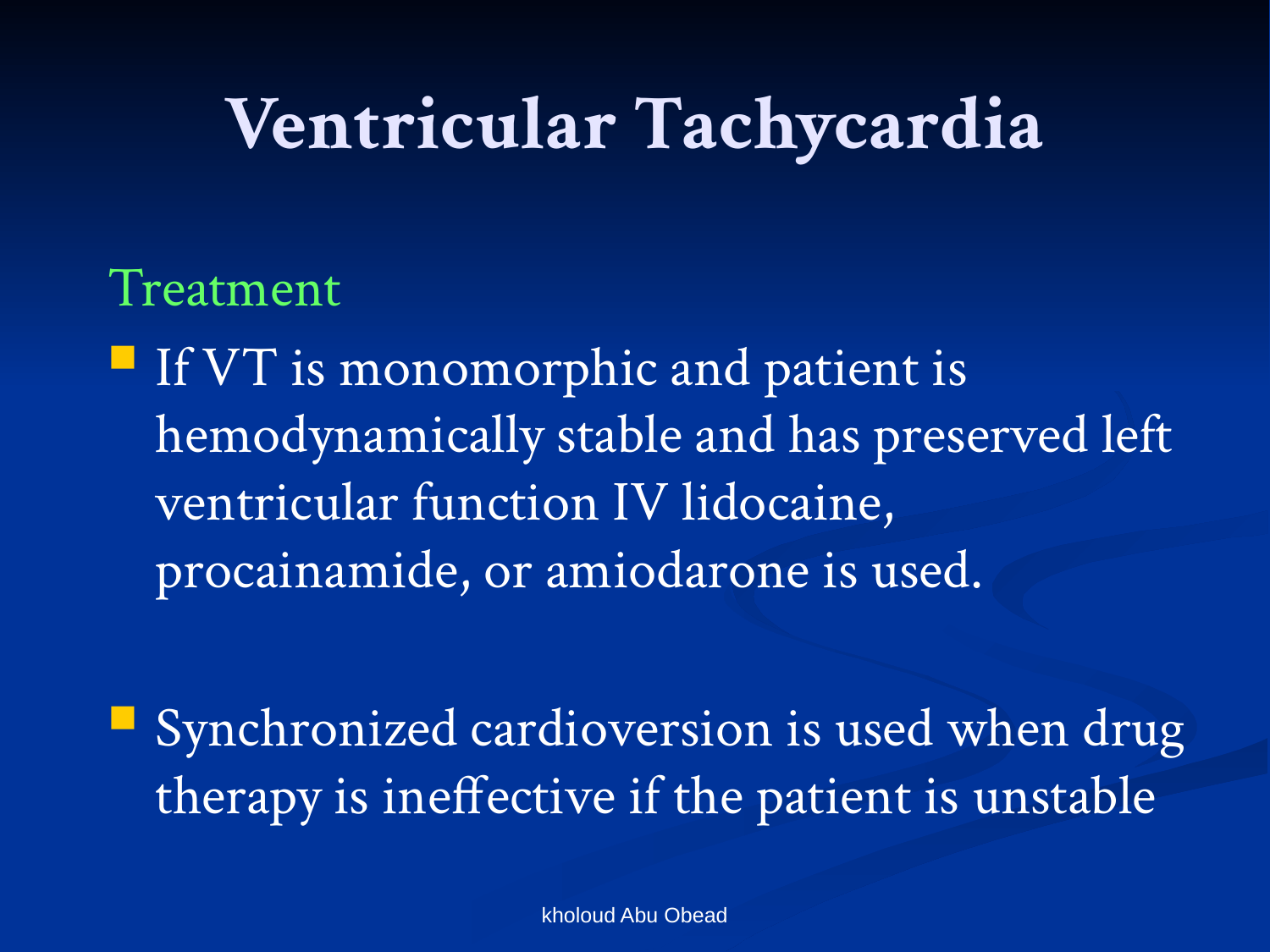

# Ventricular Tachycardia
Treatment
If VT is monomorphic and patient is hemodynamically stable and has preserved left ventricular function IV lidocaine, procainamide, or amiodarone is used.

Synchronized cardioversion is used when drug therapy is ineffective if the patient is unstable
kholoud Abu Obead